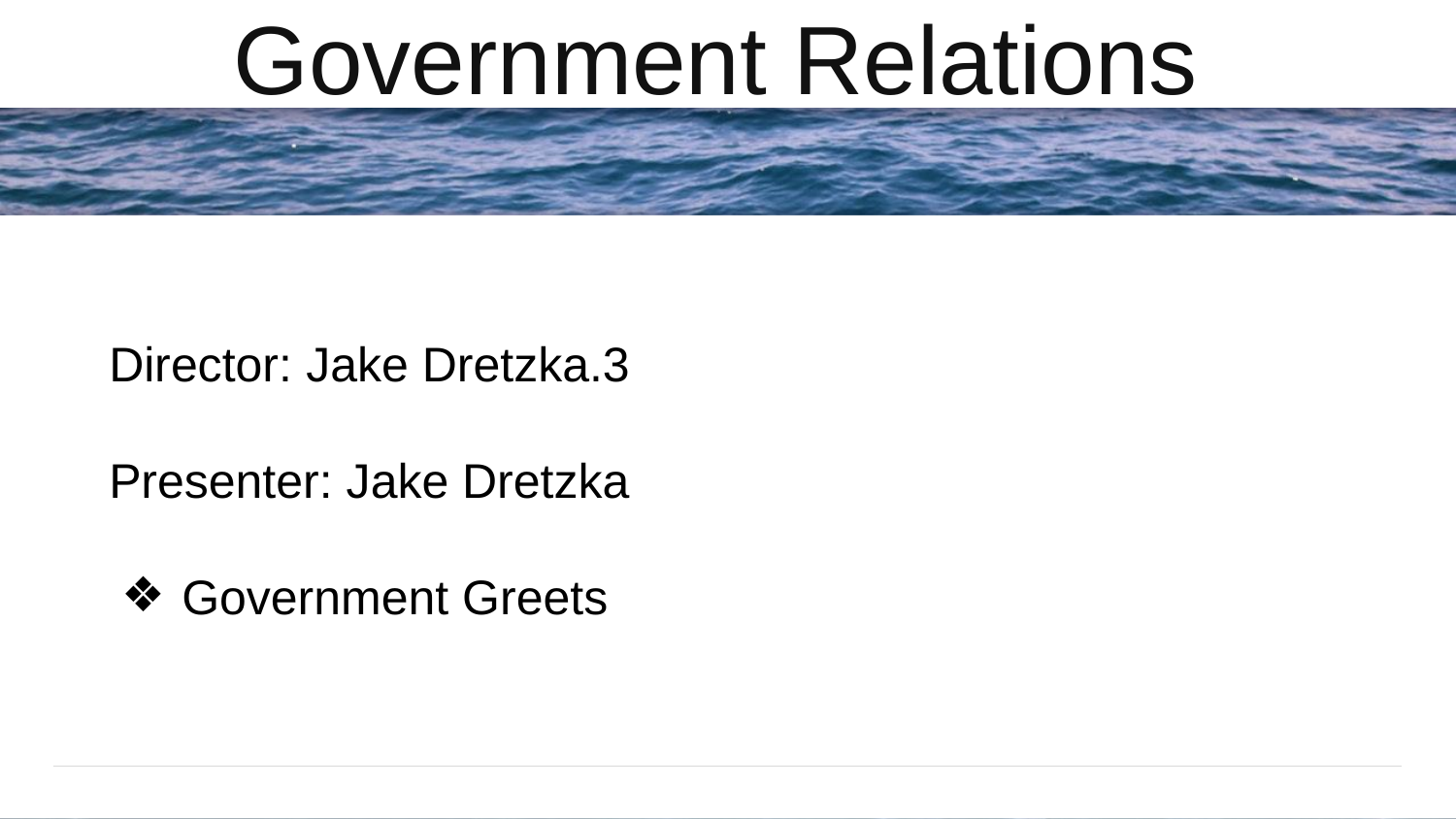

# Government Relations

Director: Jake Dretzka.3
Presenter: Jake Dretzka
Government Greets